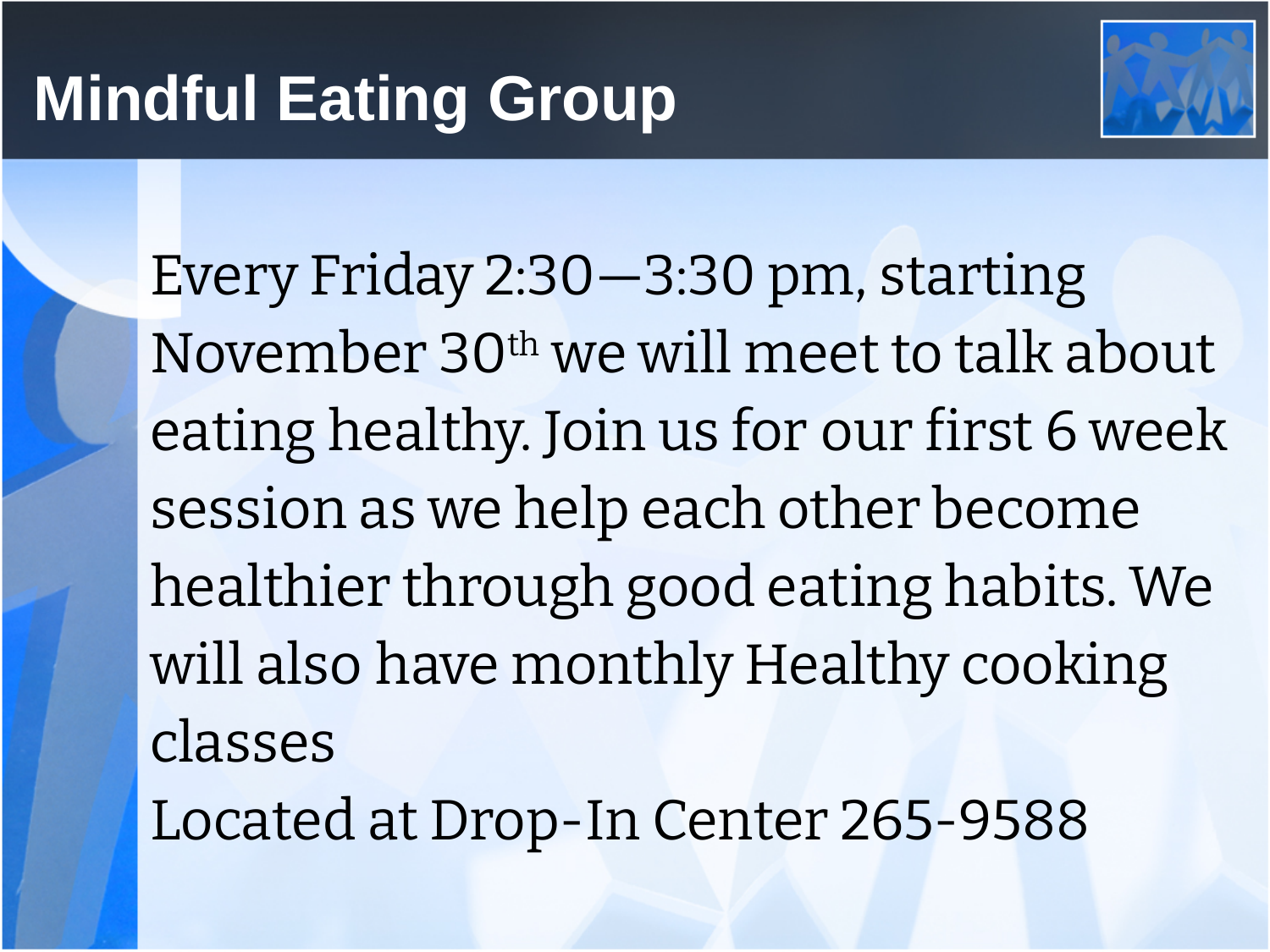

# Mindful Eating Group
Every Friday 2:30—3:30 pm, starting November 30th we will meet to talk about eating healthy. Join us for our first 6 week session as we help each other become
healthier through good eating habits. We will also have monthly Healthy cooking classes
Located at Drop-In Center 265-9588